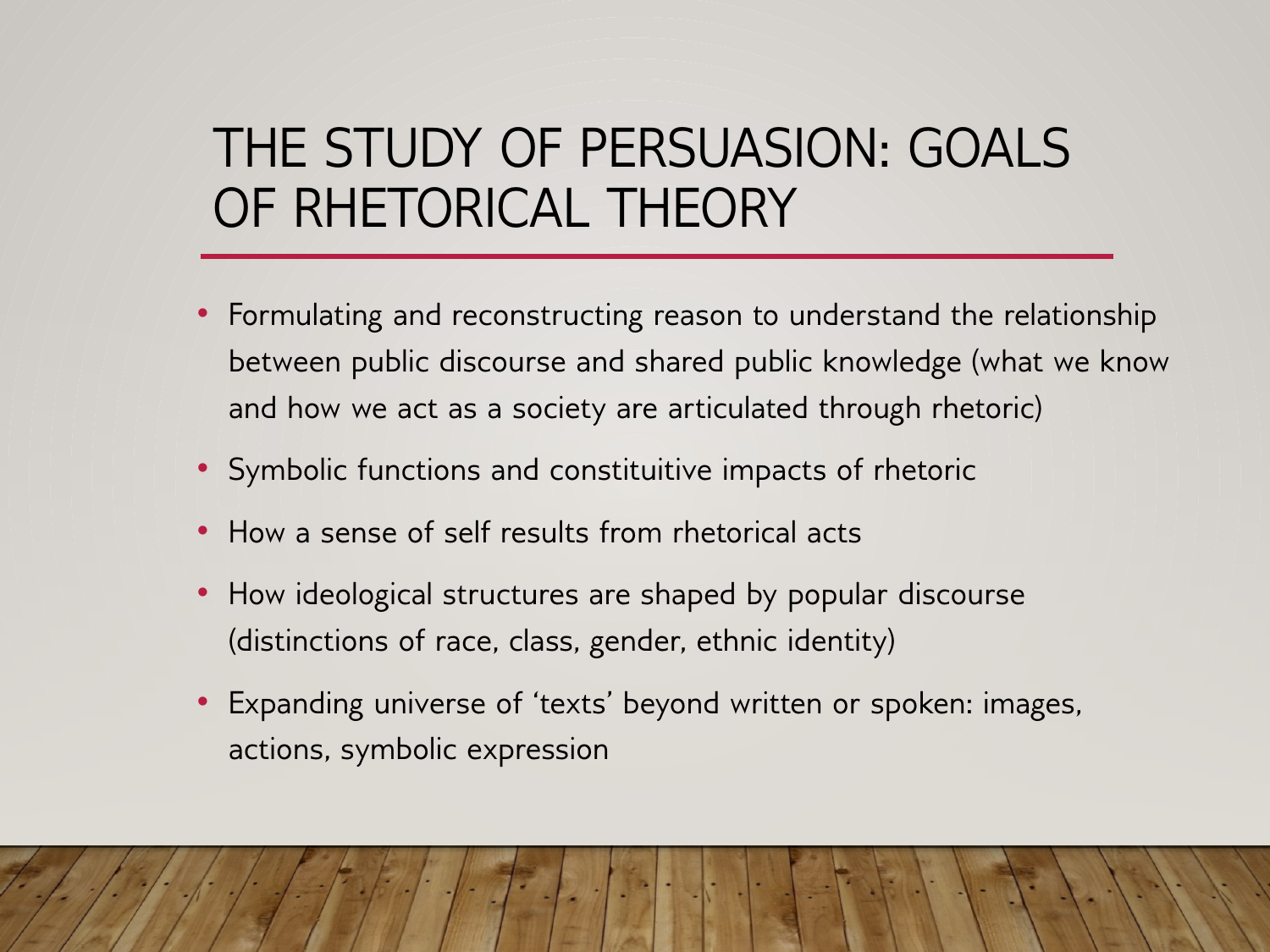

# The study of persuasion: Goals of rhetorical theory
Formulating and reconstructing reason to understand the relationship between public discourse and shared public knowledge (what we know and how we act as a society are articulated through rhetoric)
Symbolic functions and constituitive impacts of rhetoric
How a sense of self results from rhetorical acts
How ideological structures are shaped by popular discourse (distinctions of race, class, gender, ethnic identity)
Expanding universe of ‘texts’ beyond written or spoken: images, actions, symbolic expression